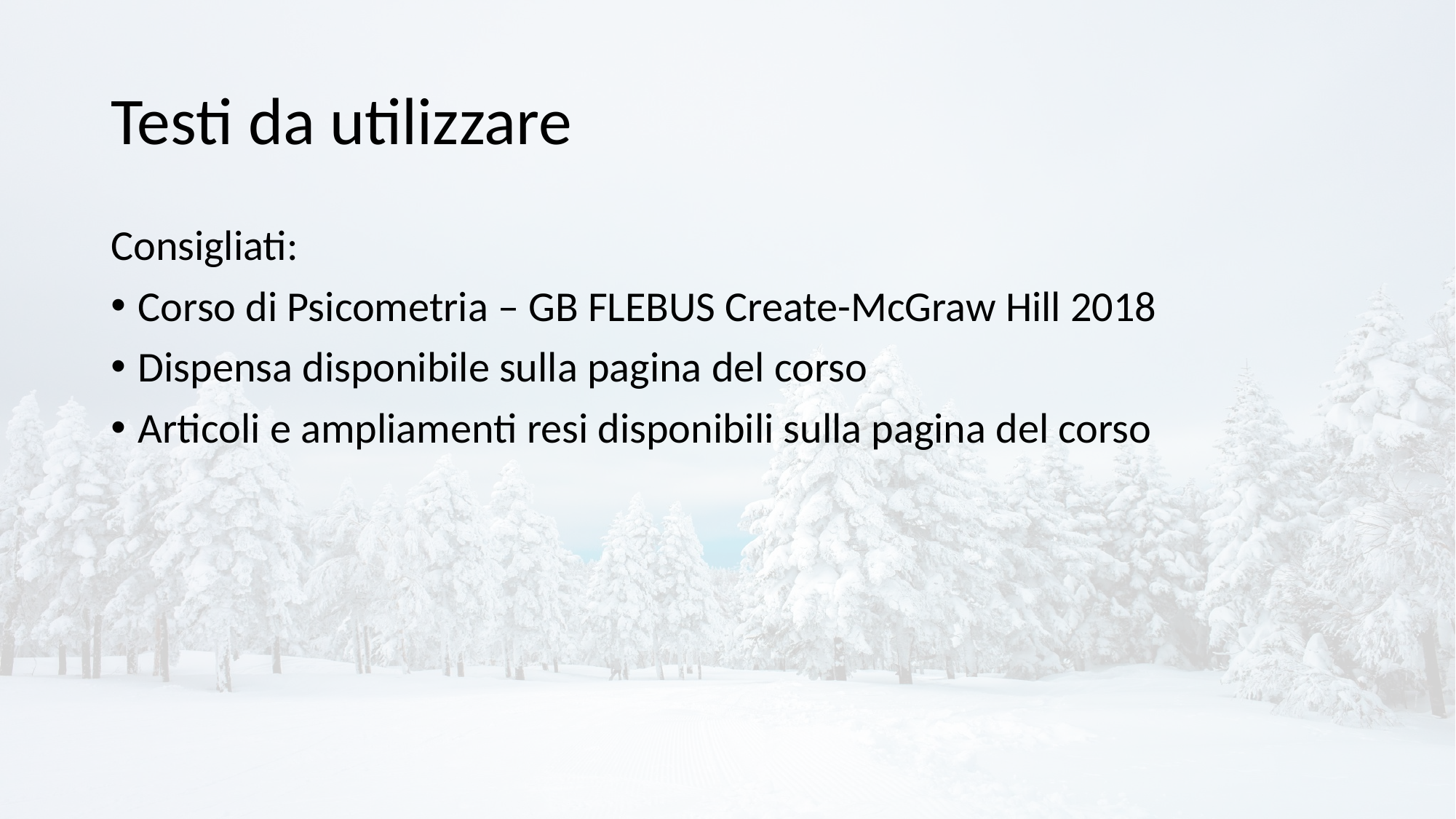

# Testi da utilizzare
Consigliati:
Corso di Psicometria – GB FLEBUS Create-McGraw Hill 2018
Dispensa disponibile sulla pagina del corso
Articoli e ampliamenti resi disponibili sulla pagina del corso